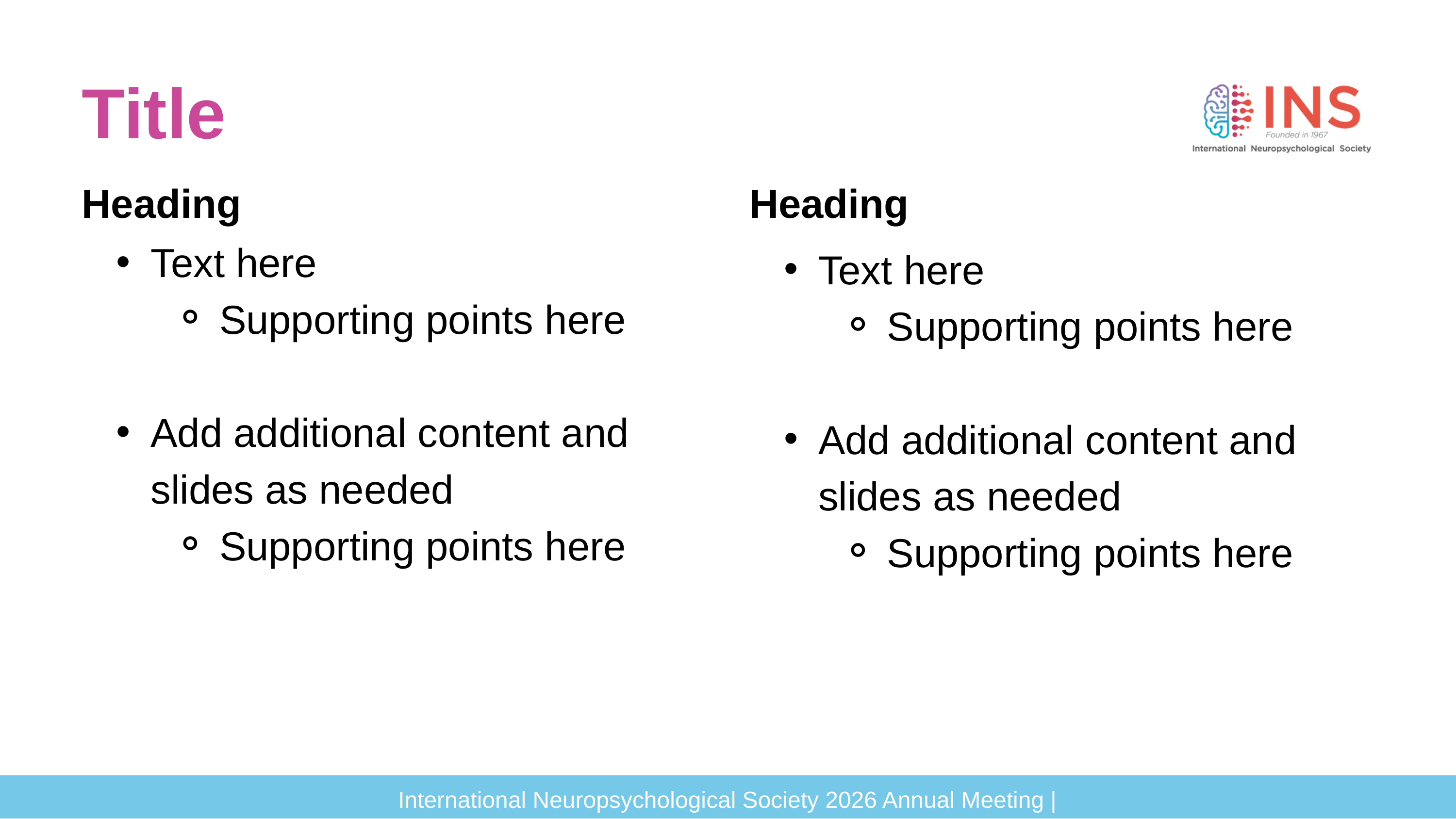

Title

Heading
Heading
Text here
Supporting points here

Add additional content and slides as needed
Supporting points here
Text here
Supporting points here

Add additional content and slides as needed
Supporting points here

International Neuropsychological Society 2026 Annual Meeting | #INS2026